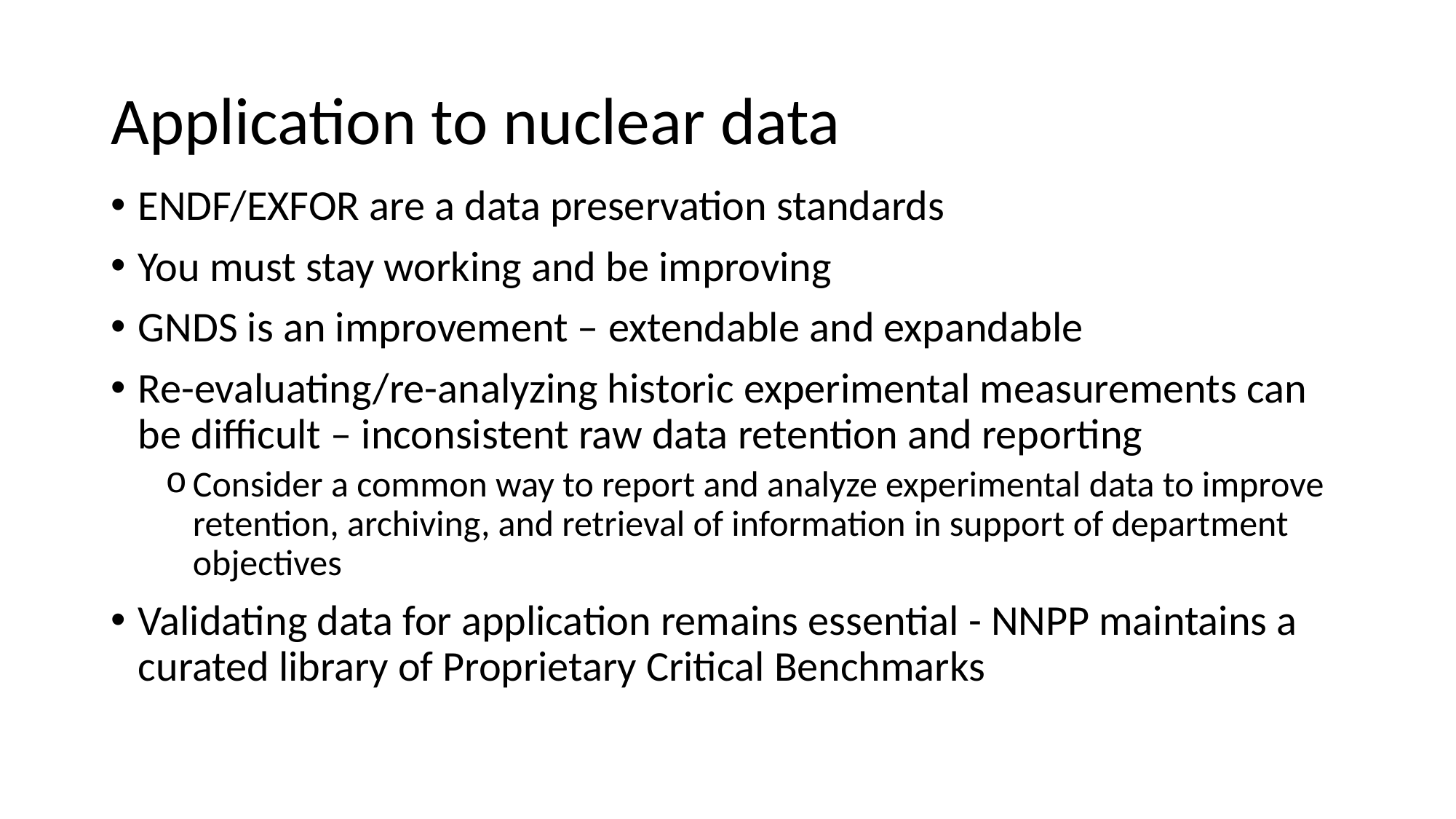

# Application to nuclear data
ENDF/EXFOR are a data preservation standards
You must stay working and be improving
GNDS is an improvement – extendable and expandable
Re-evaluating/re-analyzing historic experimental measurements can be difficult – inconsistent raw data retention and reporting
Consider a common way to report and analyze experimental data to improve retention, archiving, and retrieval of information in support of department objectives
Validating data for application remains essential - NNPP maintains a curated library of Proprietary Critical Benchmarks